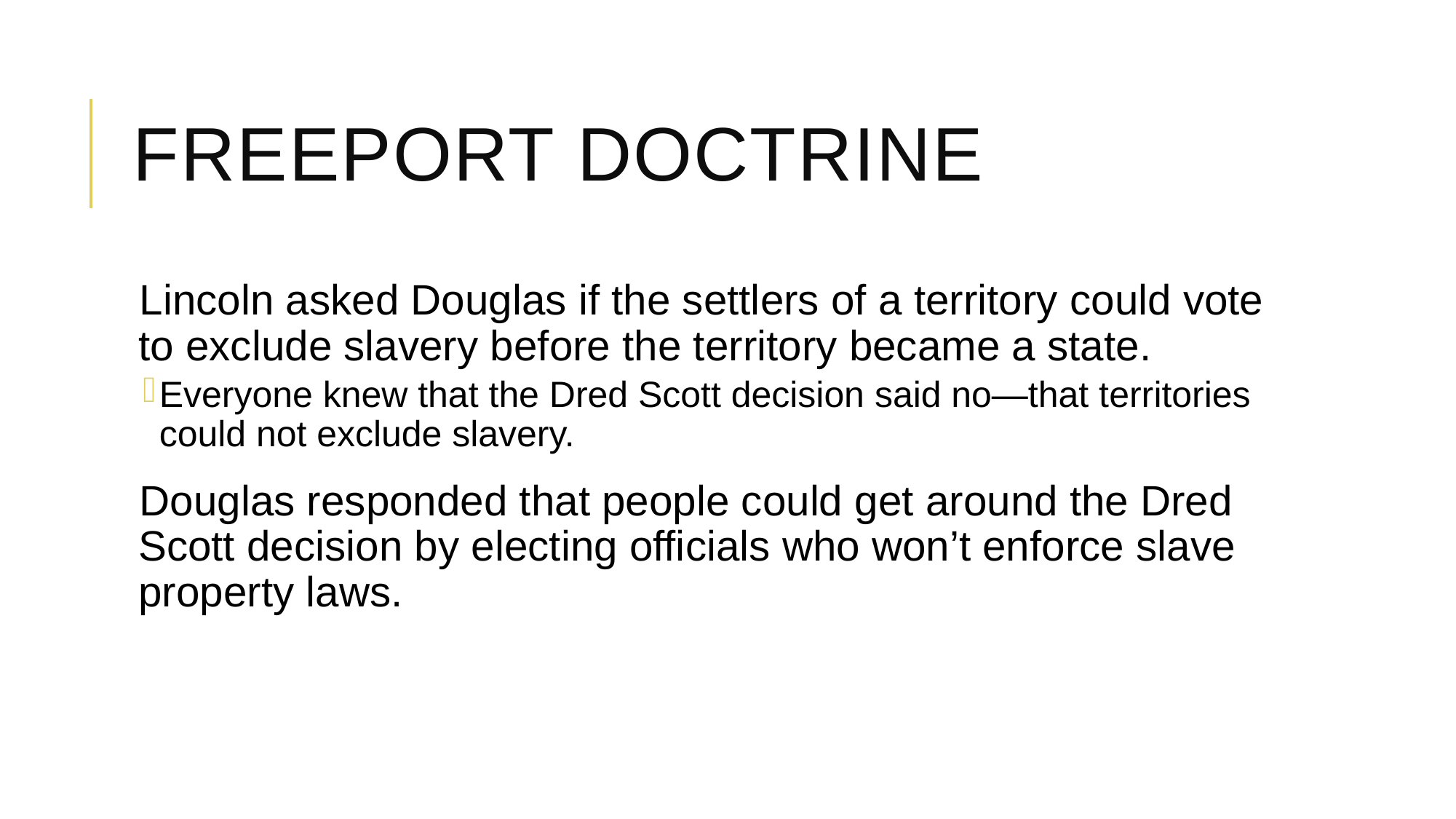

# Freeport Doctrine
Lincoln asked Douglas if the settlers of a territory could vote to exclude slavery before the territory became a state.
Everyone knew that the Dred Scott decision said no—that territories could not exclude slavery.
Douglas responded that people could get around the Dred Scott decision by electing officials who won’t enforce slave property laws.